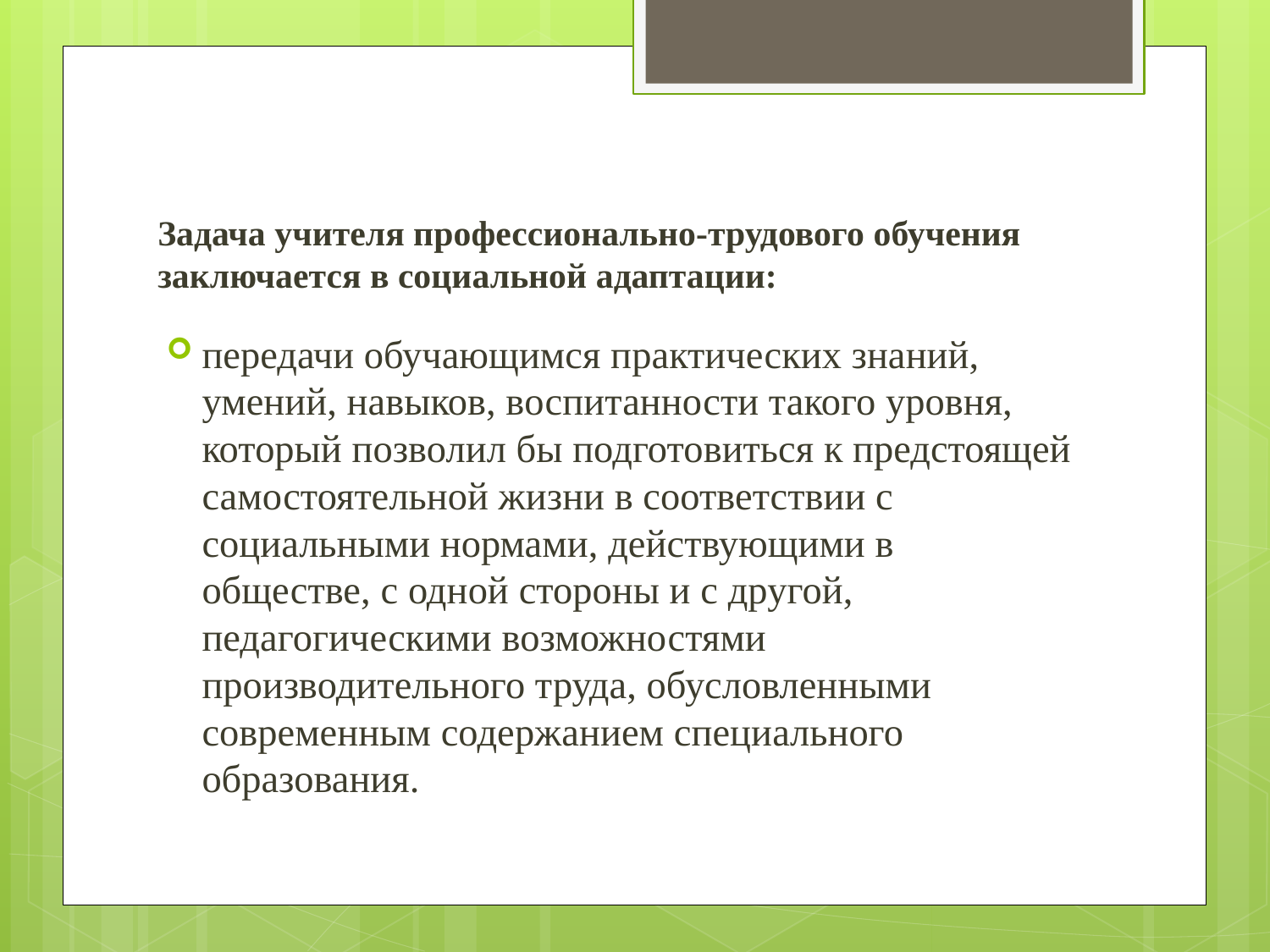

# Задача учителя профессионально-трудового обучения заключается в социальной адаптации:
передачи обучающимся практических знаний, умений, навыков, воспитанности такого уровня, который позволил бы подготовиться к предстоящей самостоятельной жизни в соответствии с социальными нормами, действующими в обществе, с одной стороны и с другой, педагогическими возможностями производительного труда, обусловленными современным содержанием специального образования.